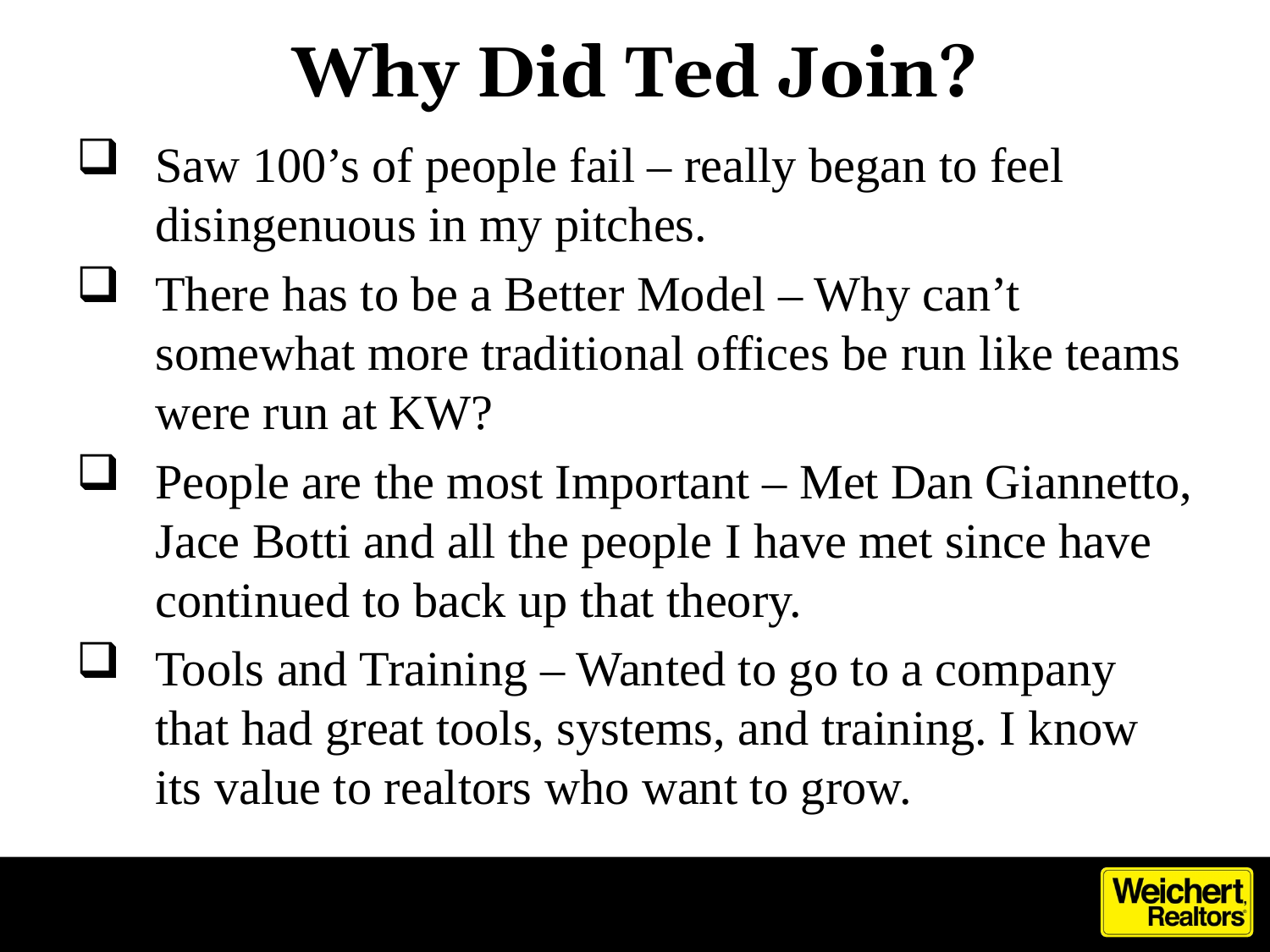

# Why Did Ted Join?
Saw 100’s of people fail – really began to feel disingenuous in my pitches.
There has to be a Better Model – Why can’t somewhat more traditional offices be run like teams were run at KW?
People are the most Important – Met Dan Giannetto, Jace Botti and all the people I have met since have continued to back up that theory.
Tools and Training – Wanted to go to a company that had great tools, systems, and training. I know its value to realtors who want to grow.